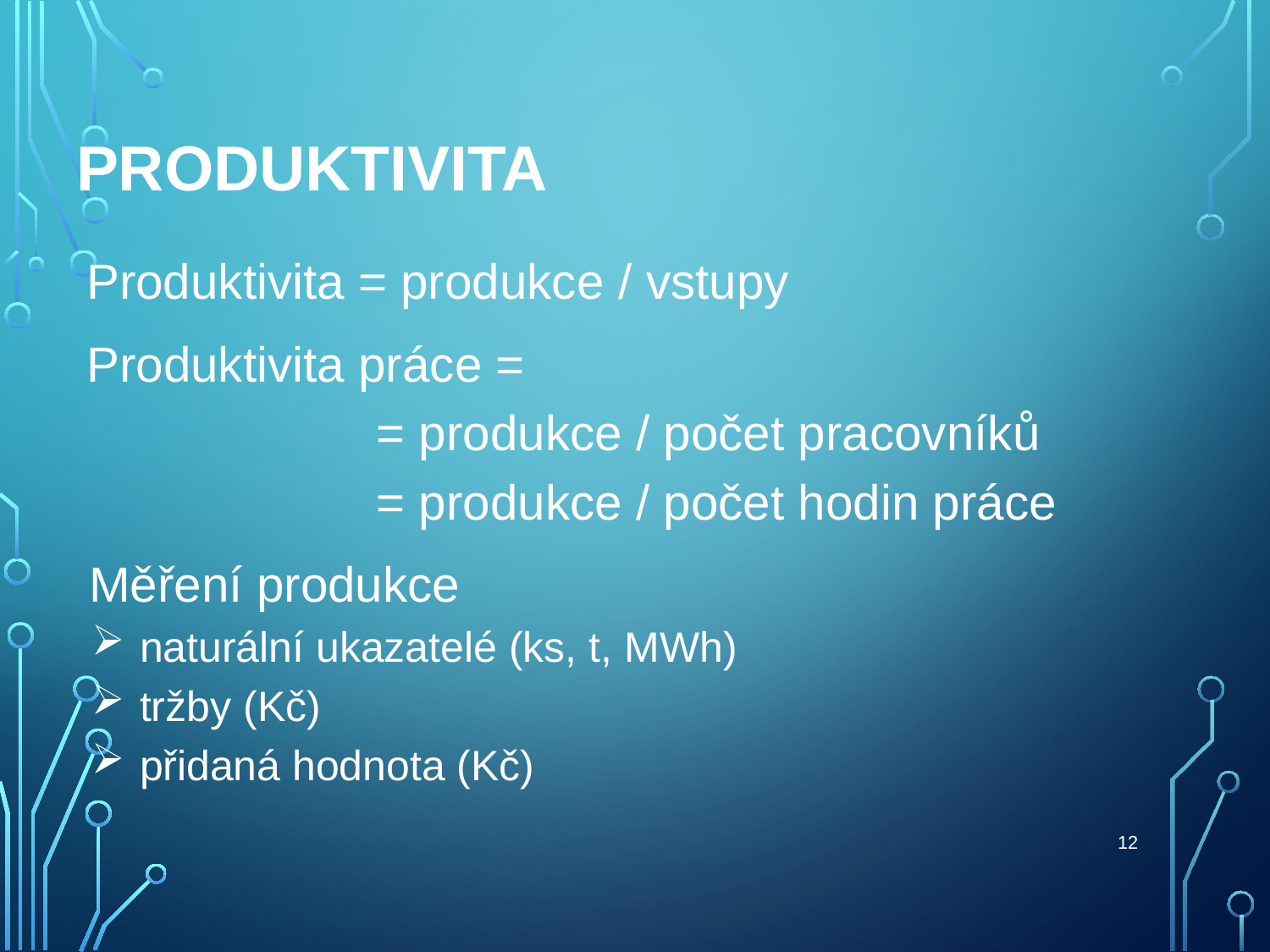

# Produktivita
Produktivita = produkce / vstupy
Produktivita práce =
			= produkce / počet pracovníků
			= produkce / počet hodin práce
Měření produkce
naturální ukazatelé (ks, t, MWh)
tržby (Kč)
přidaná hodnota (Kč)
12